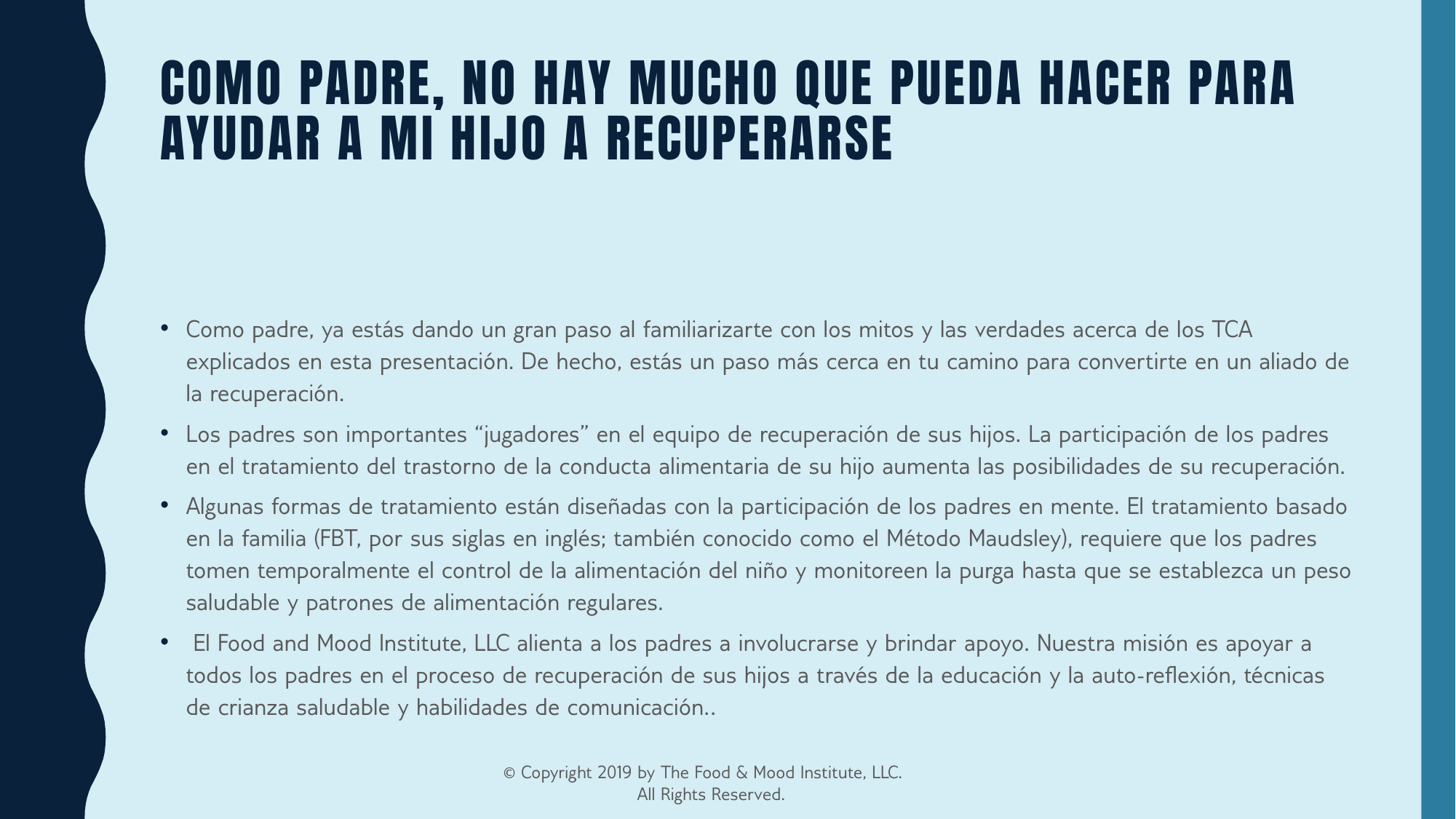

# Como padre, no hay mucho que pueda hacer para ayudar a mi hijo a recuperarse
Como padre, ya estás dando un gran paso al familiarizarte con los mitos y las verdades acerca de los TCA explicados en esta presentación. De hecho, estás un paso más cerca en tu camino para convertirte en un aliado de la recuperación.
Los padres son importantes “jugadores” en el equipo de recuperación de sus hijos. La participación de los padres en el tratamiento del trastorno de la conducta alimentaria de su hijo aumenta las posibilidades de su recuperación.
Algunas formas de tratamiento están diseñadas con la participación de los padres en mente. El tratamiento basado en la familia (FBT, por sus siglas en inglés; también conocido como el Método Maudsley), requiere que los padres tomen temporalmente el control de la alimentación del niño y monitoreen la purga hasta que se establezca un peso saludable y patrones de alimentación regulares.
 El Food and Mood Institute, LLC alienta a los padres a involucrarse y brindar apoyo. Nuestra misión es apoyar a todos los padres en el proceso de recuperación de sus hijos a través de la educación y la auto-reflexión, técnicas de crianza saludable y habilidades de comunicación..

© Copyright 2019 by The Food & Mood Institute, LLC.     All Rights Reserved.